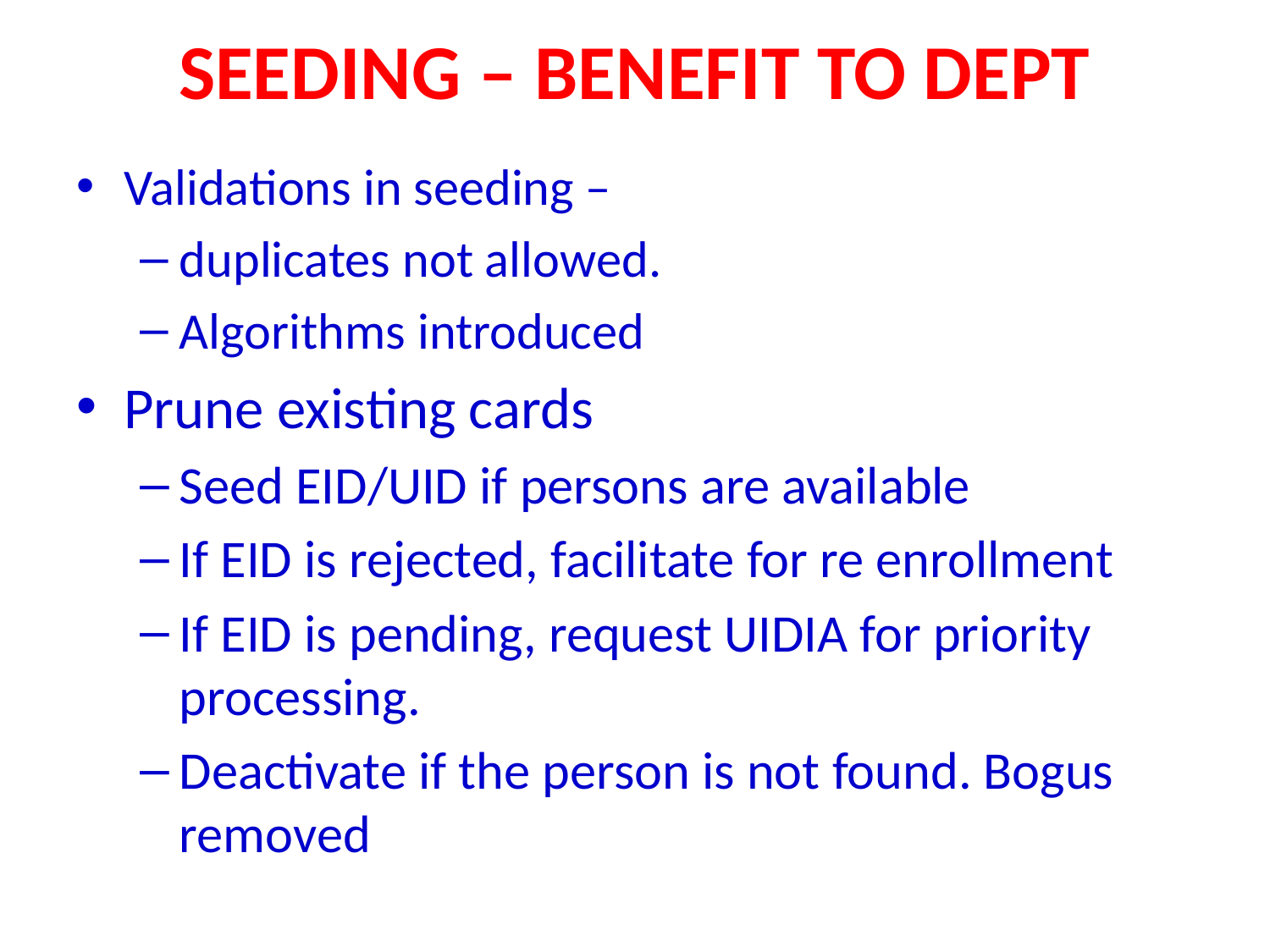

# SEEDING – BENEFIT TO DEPT
Validations in seeding –
duplicates not allowed.
Algorithms introduced
Prune existing cards
Seed EID/UID if persons are available
If EID is rejected, facilitate for re enrollment
If EID is pending, request UIDIA for priority processing.
Deactivate if the person is not found. Bogus removed